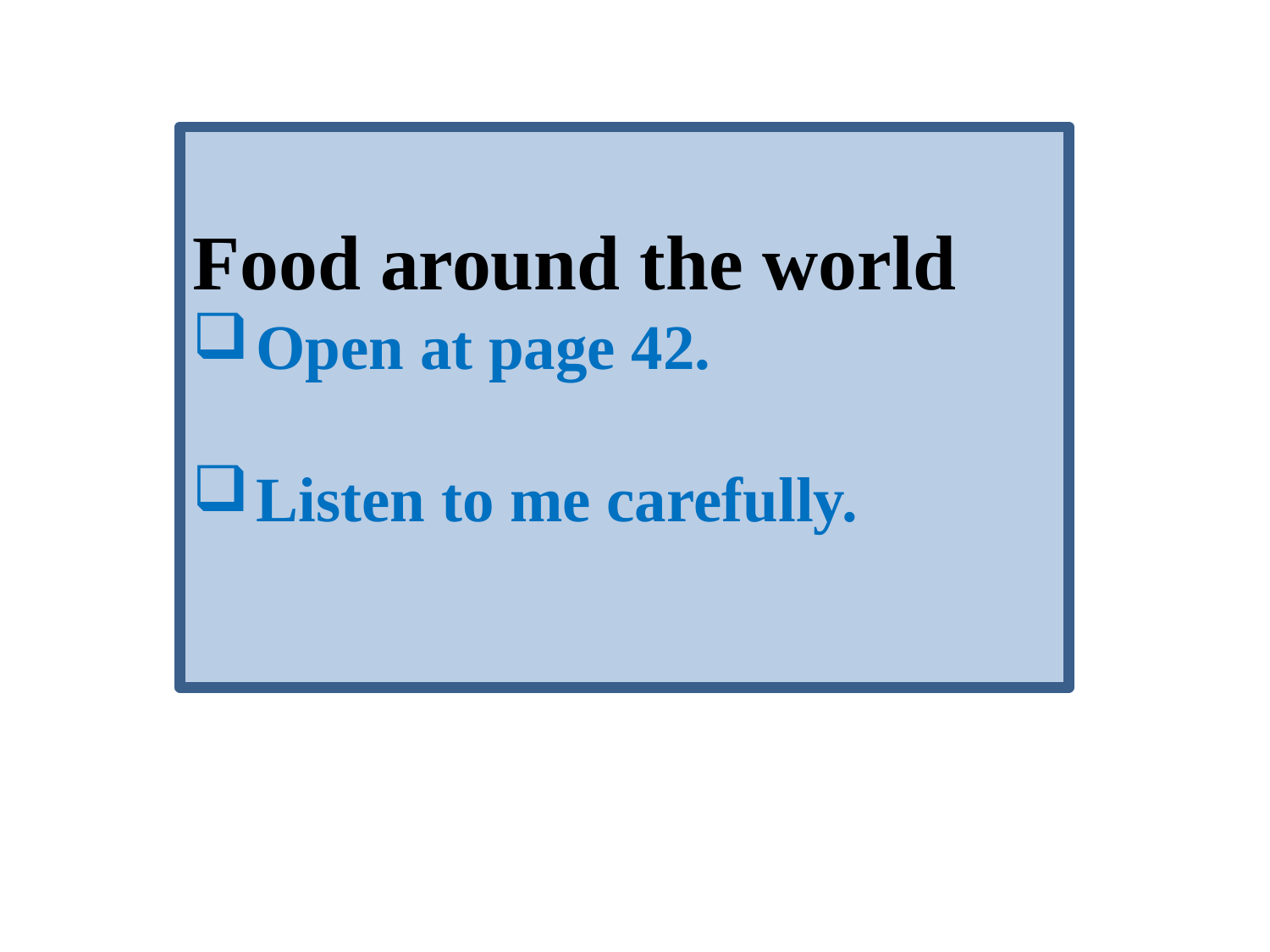

Food around the world
Open at page 42.

Listen to me carefully.